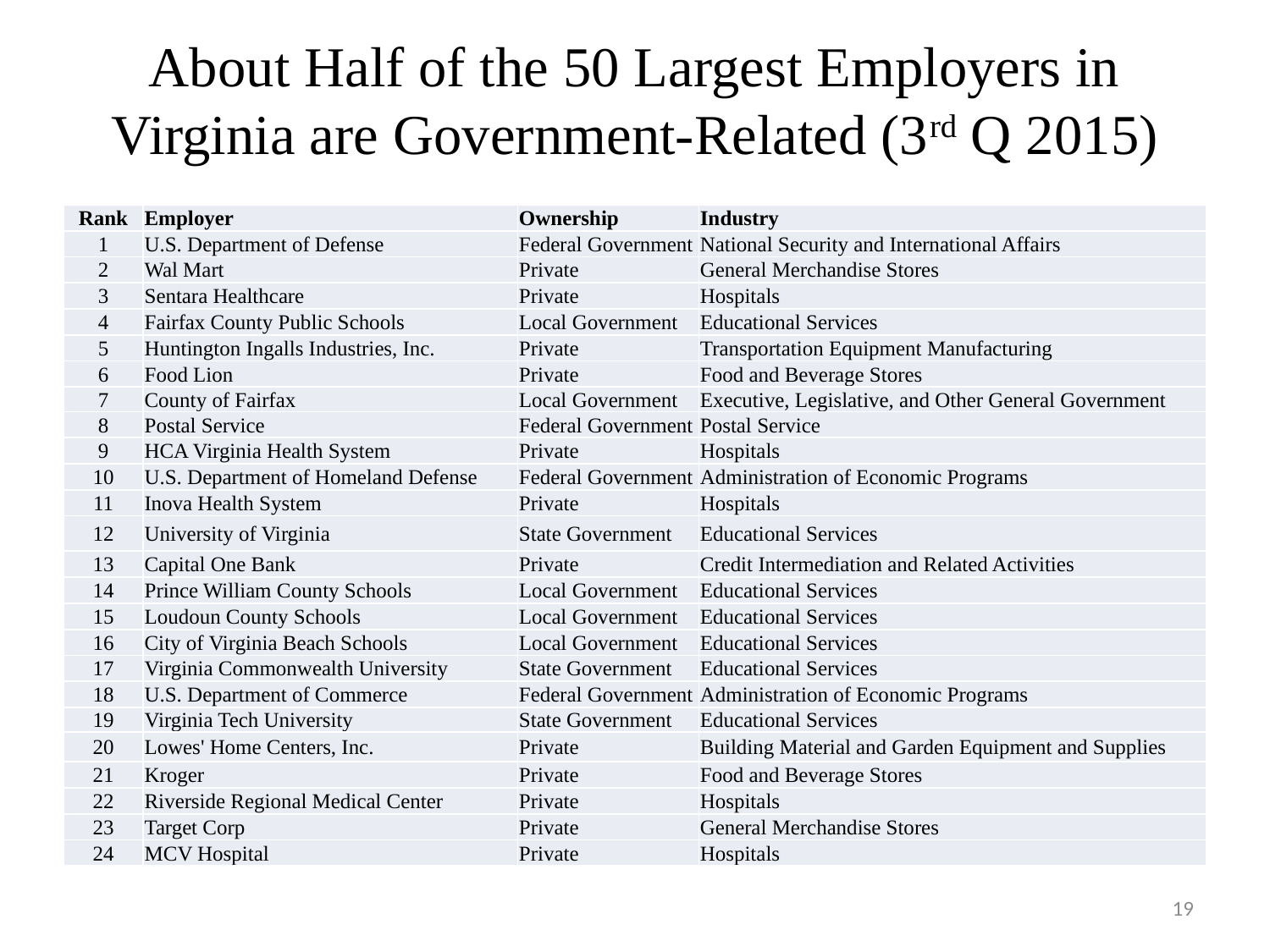

# About Half of the 50 Largest Employers in Virginia are Government-Related (3rd Q 2015)
| Rank | Employer | Ownership | Industry |
| --- | --- | --- | --- |
| 1 | U.S. Department of Defense | Federal Government | National Security and International Affairs |
| 2 | Wal Mart | Private | General Merchandise Stores |
| 3 | Sentara Healthcare | Private | Hospitals |
| 4 | Fairfax County Public Schools | Local Government | Educational Services |
| 5 | Huntington Ingalls Industries, Inc. | Private | Transportation Equipment Manufacturing |
| 6 | Food Lion | Private | Food and Beverage Stores |
| 7 | County of Fairfax | Local Government | Executive, Legislative, and Other General Government |
| 8 | Postal Service | Federal Government | Postal Service |
| 9 | HCA Virginia Health System | Private | Hospitals |
| 10 | U.S. Department of Homeland Defense | Federal Government | Administration of Economic Programs |
| 11 | Inova Health System | Private | Hospitals |
| 12 | University of Virginia | State Government | Educational Services |
| 13 | Capital One Bank | Private | Credit Intermediation and Related Activities |
| 14 | Prince William County Schools | Local Government | Educational Services |
| 15 | Loudoun County Schools | Local Government | Educational Services |
| 16 | City of Virginia Beach Schools | Local Government | Educational Services |
| 17 | Virginia Commonwealth University | State Government | Educational Services |
| 18 | U.S. Department of Commerce | Federal Government | Administration of Economic Programs |
| 19 | Virginia Tech University | State Government | Educational Services |
| 20 | Lowes' Home Centers, Inc. | Private | Building Material and Garden Equipment and Supplies |
| 21 | Kroger | Private | Food and Beverage Stores |
| 22 | Riverside Regional Medical Center | Private | Hospitals |
| 23 | Target Corp | Private | General Merchandise Stores |
| 24 | MCV Hospital | Private | Hospitals |
19